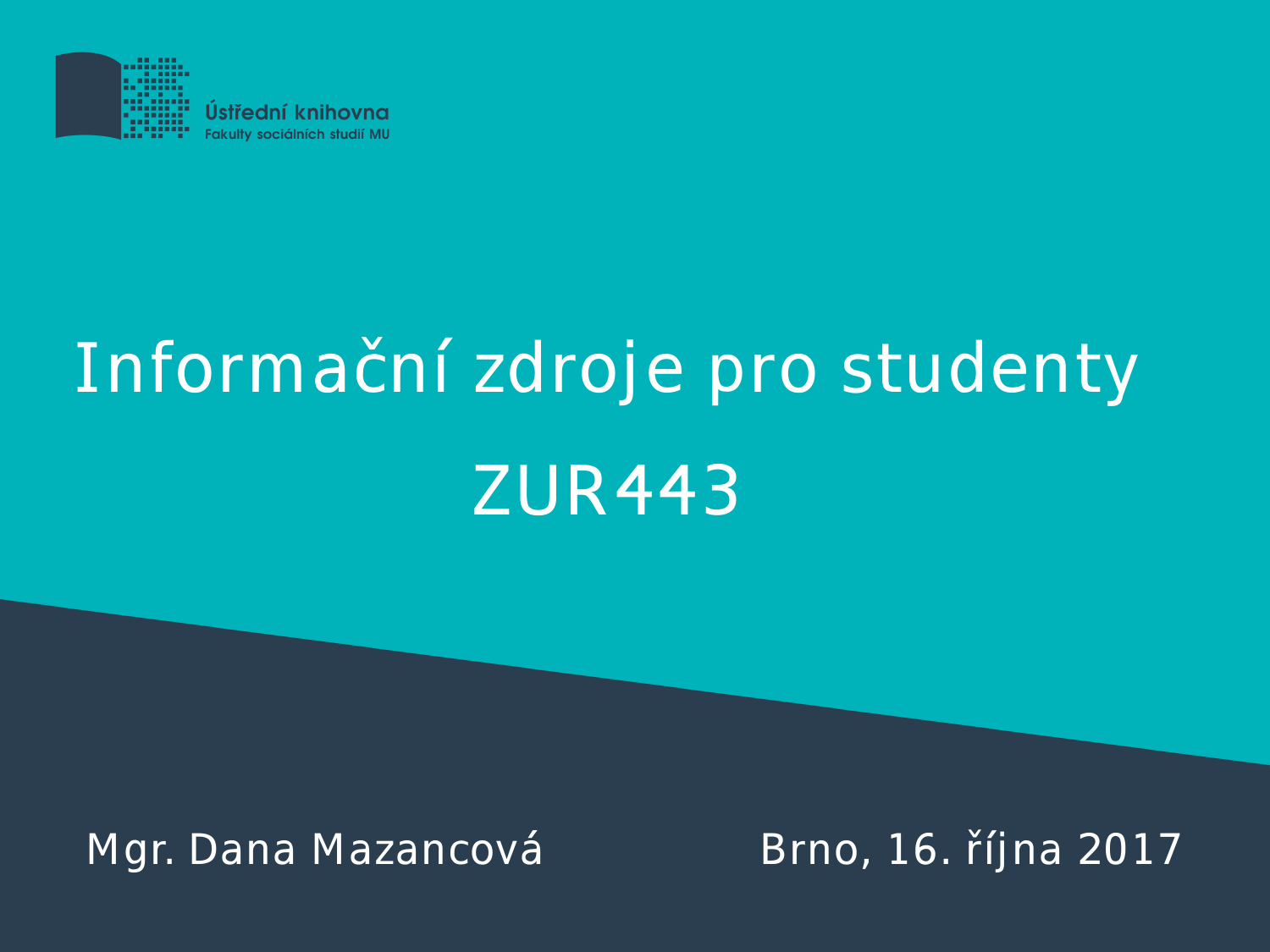

# Informační zdroje pro studenty ZUR443
Mgr. Dana Mazancová

Brno, 16. října 2017